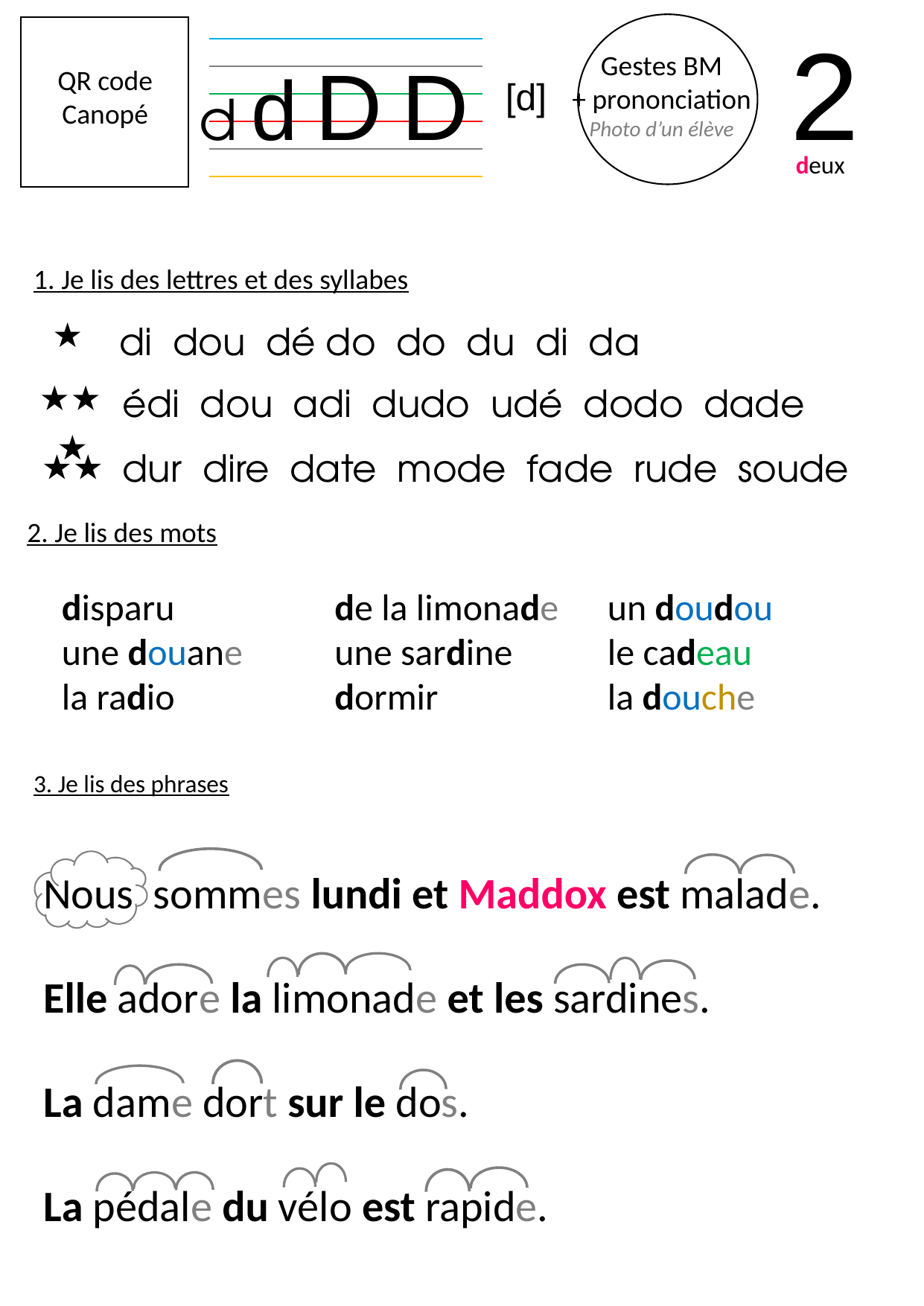

d d D D

2
|  |
| --- |
|  |
|  |
|  |
|  |
|  |

Gestes BM
+ prononciation
Photo d’un élève
QR code
Canopé
[d]
 deux
1. Je lis des lettres et des syllabes
|  |  |
| --- | --- |
|  |  |
|  |  |
di  dou  dé do  do  du  di  da

édi  dou  adi  dudo  udé  dodo  dade

dur  dire  date  mode  fade  rude  soude

2. Je lis des mots
disparu
une douane
la radio
de la limonade
une sardine
dormir
un doudou
le cadeau
la douche
3. Je lis des phrases

Nous  sommes lundi et Maddox est malade.

Elle adore la limonade et les sardines.

La dame dort sur le dos.

La pédale du vélo est rapide.